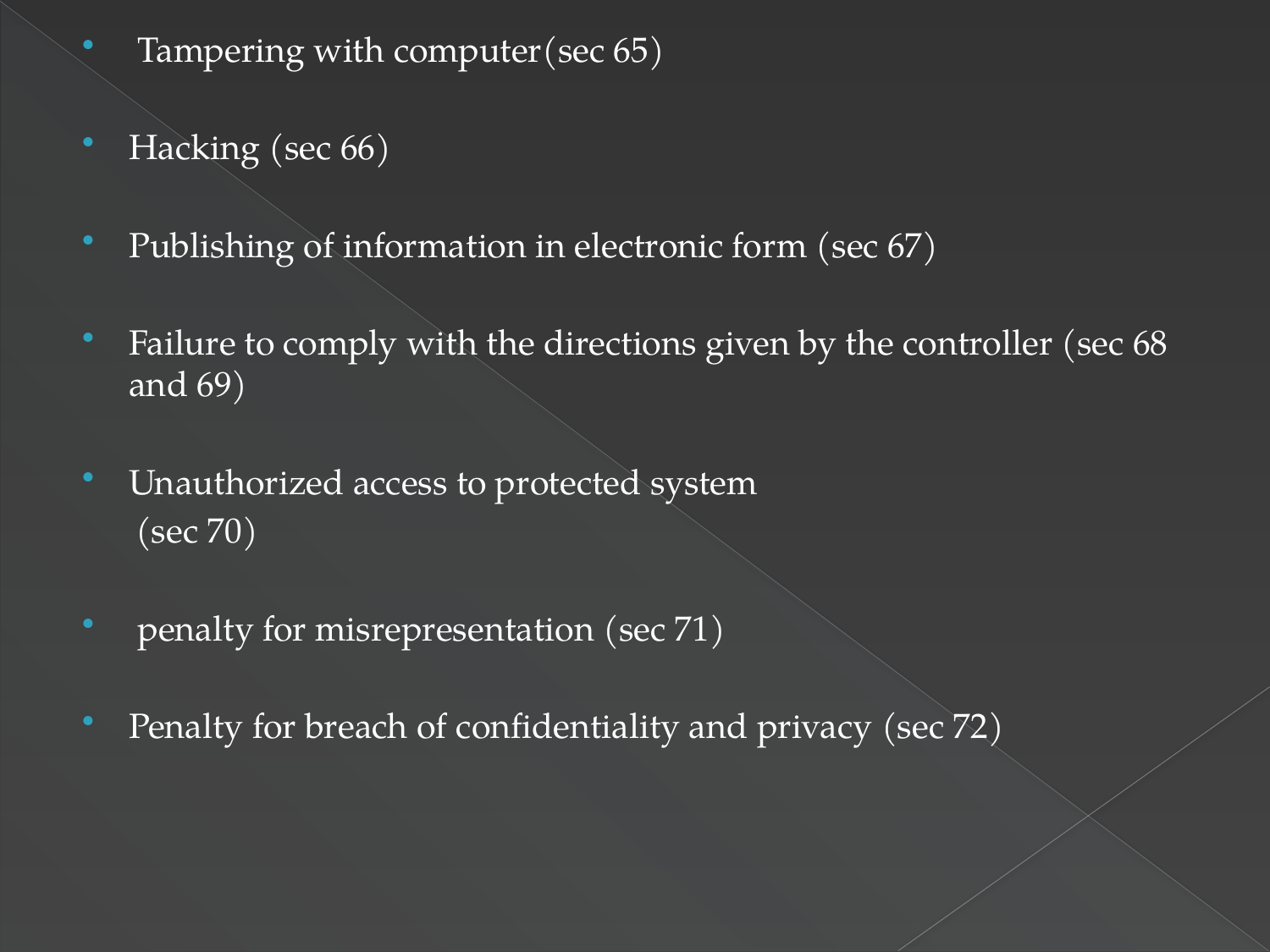

Tampering with computer(sec 65)

Hacking (sec 66)

Publishing of information in electronic form (sec 67)

Failure to comply with the directions given by the controller (sec 68 and 69)

Unauthorized access to protected system
      (sec 70)

 penalty for misrepresentation (sec 71)

Penalty for breach of confidentiality and privacy (sec 72)